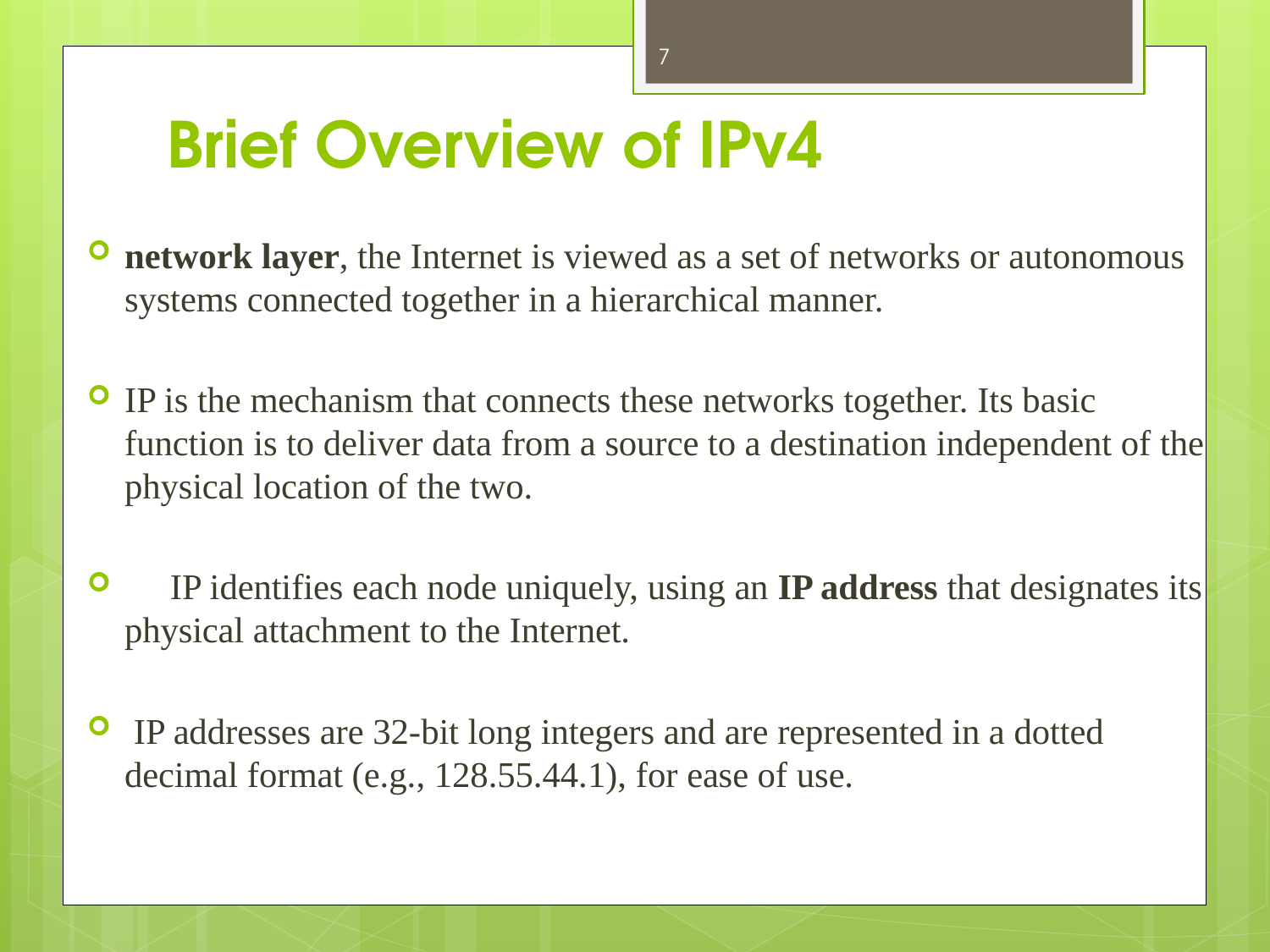

7
# Brief Overview of IPv4
network layer, the Internet is viewed as a set of networks or autonomous systems connected together in a hierarchical manner.

IP is the mechanism that connects these networks together. Its basic function is to deliver data from a source to a destination independent of the physical location of the two.

     IP identifies each node uniquely, using an IP address that designates its physical attachment to the Internet.

 IP addresses are 32-bit long integers and are represented in a dotted decimal format (e.g., 128.55.44.1), for ease of use.